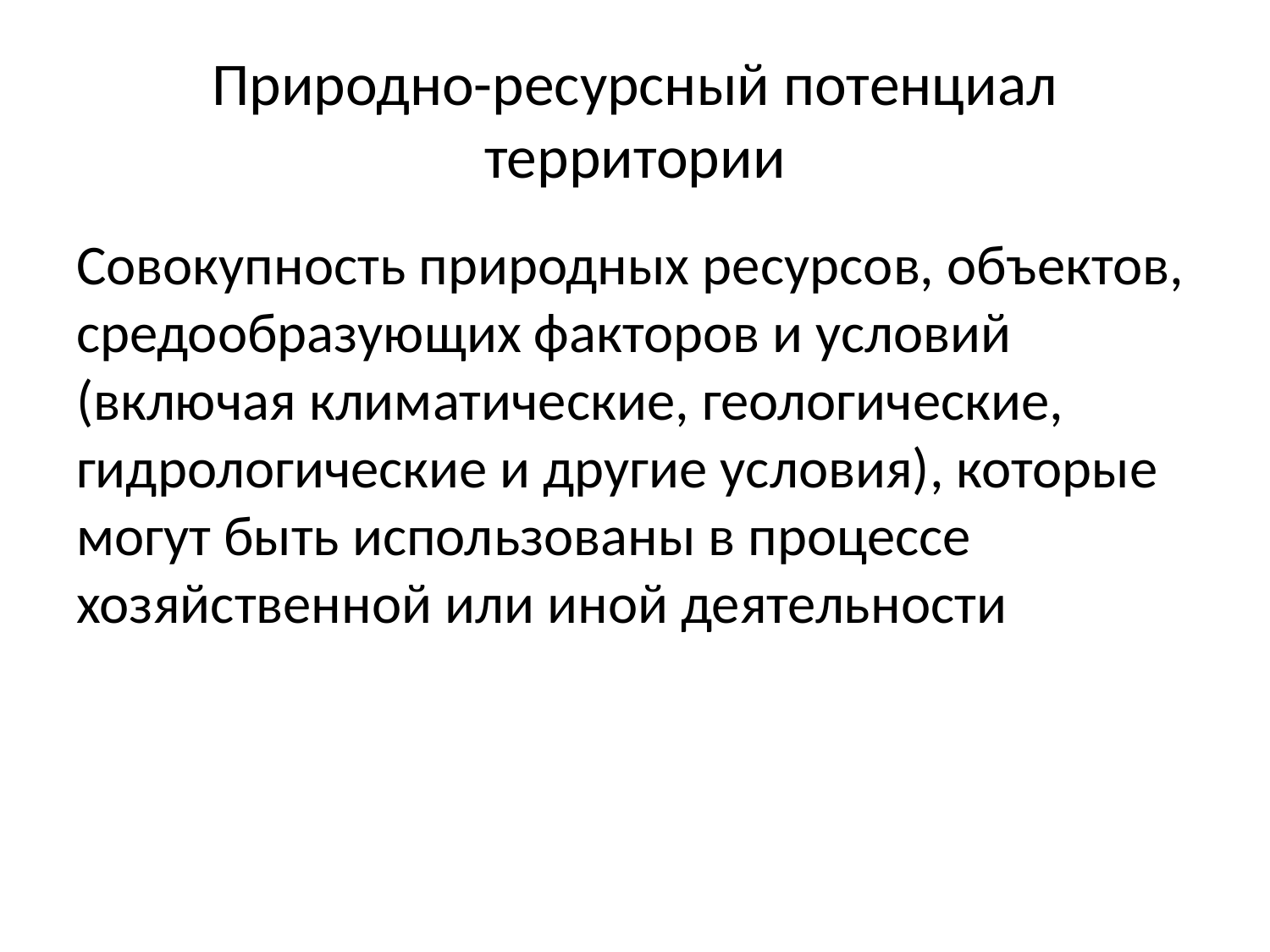

# Природно-ресурсный потенциал территории
Совокупность природных ресурсов, объектов, средообразующих факторов и условий (включая климатические, геологические, гидрологические и другие условия), которые могут быть использованы в процессе хозяйственной или иной деятельности